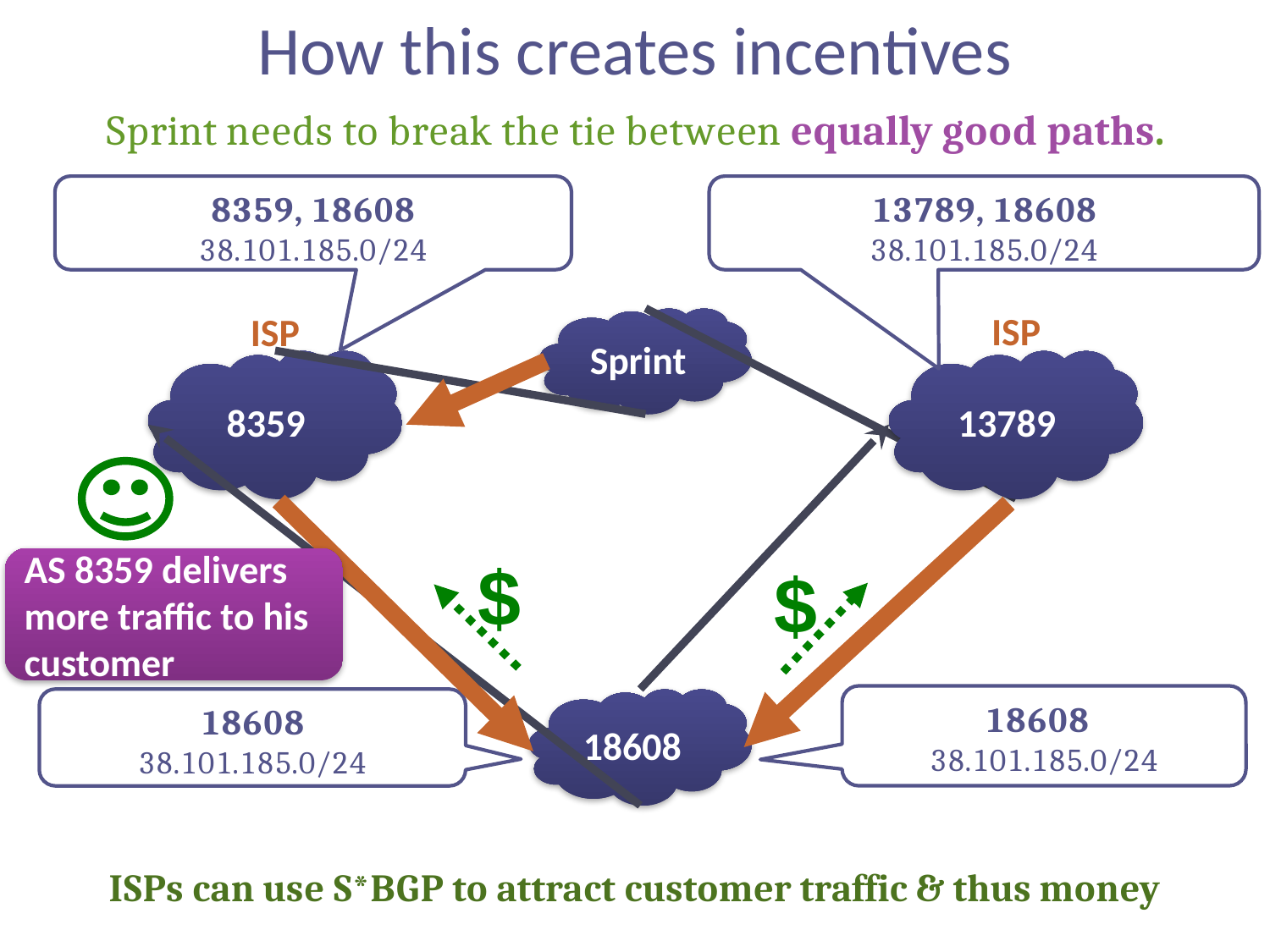

# How this creates incentives
Sprint needs to break the tie between equally good paths.
8359, 18608
38.101.185.0/24
13789, 18608
38.101.185.0/24
ISP
ISP
Sprint
8359
13789
18608

$
AS 8359 delivers more traffic to his customer
$
18608
38.101.185.0/24
18608
38.101.185.0/24
ISPs can use S*BGP to attract customer traffic & thus money